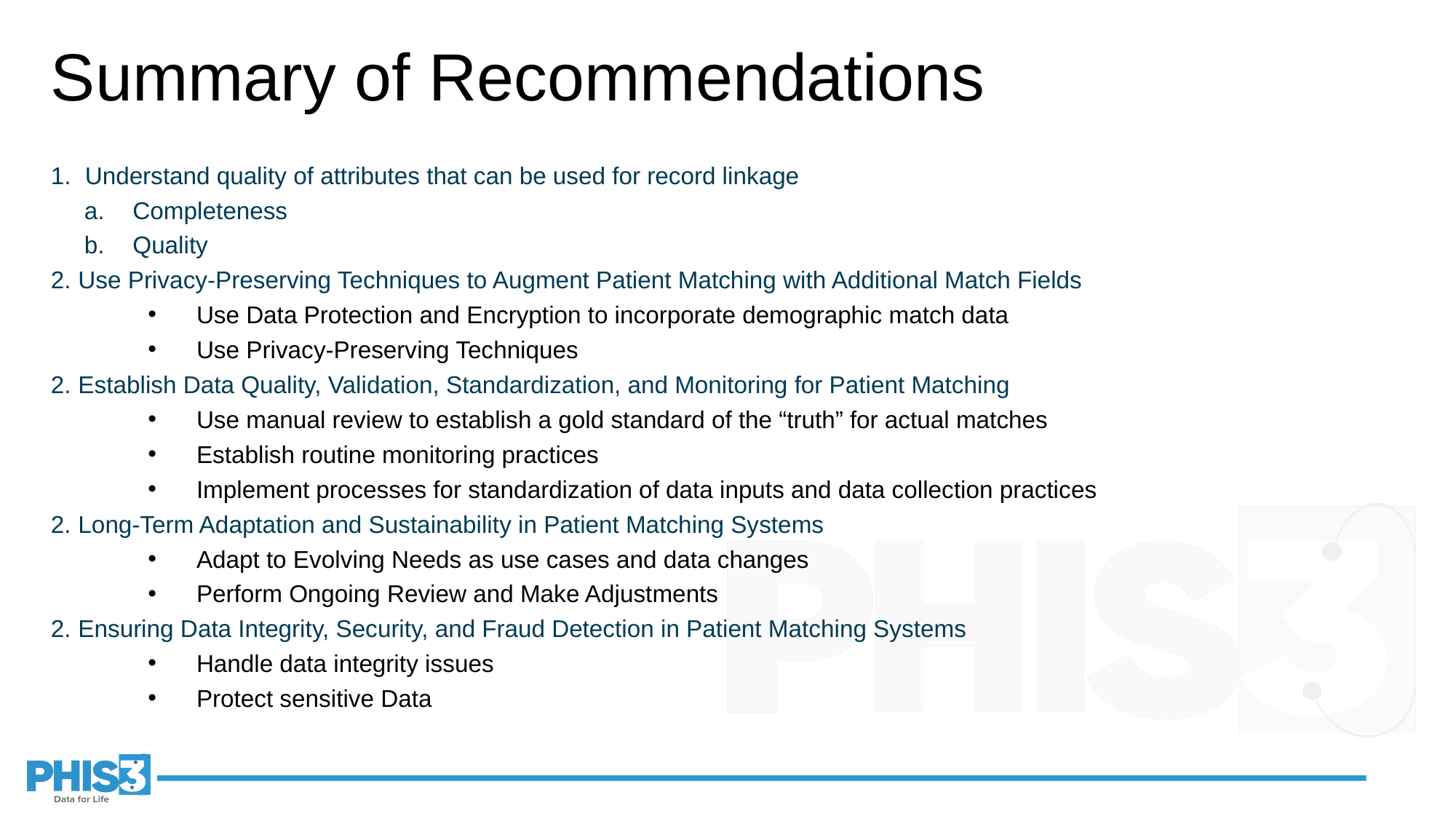

Summary of Recommendations
 Understand quality of attributes that can be used for record linkage
Completeness
Quality
Use Privacy-Preserving Techniques to Augment Patient Matching with Additional Match Fields
Use Data Protection and Encryption to incorporate demographic match data
Use Privacy-Preserving Techniques
Establish Data Quality, Validation, Standardization, and Monitoring for Patient Matching
Use manual review to establish a gold standard of the “truth” for actual matches
Establish routine monitoring practices
Implement processes for standardization of data inputs and data collection practices
Long-Term Adaptation and Sustainability in Patient Matching Systems
Adapt to Evolving Needs as use cases and data changes
Perform Ongoing Review and Make Adjustments
Ensuring Data Integrity, Security, and Fraud Detection in Patient Matching Systems
Handle data integrity issues
Protect sensitive Data